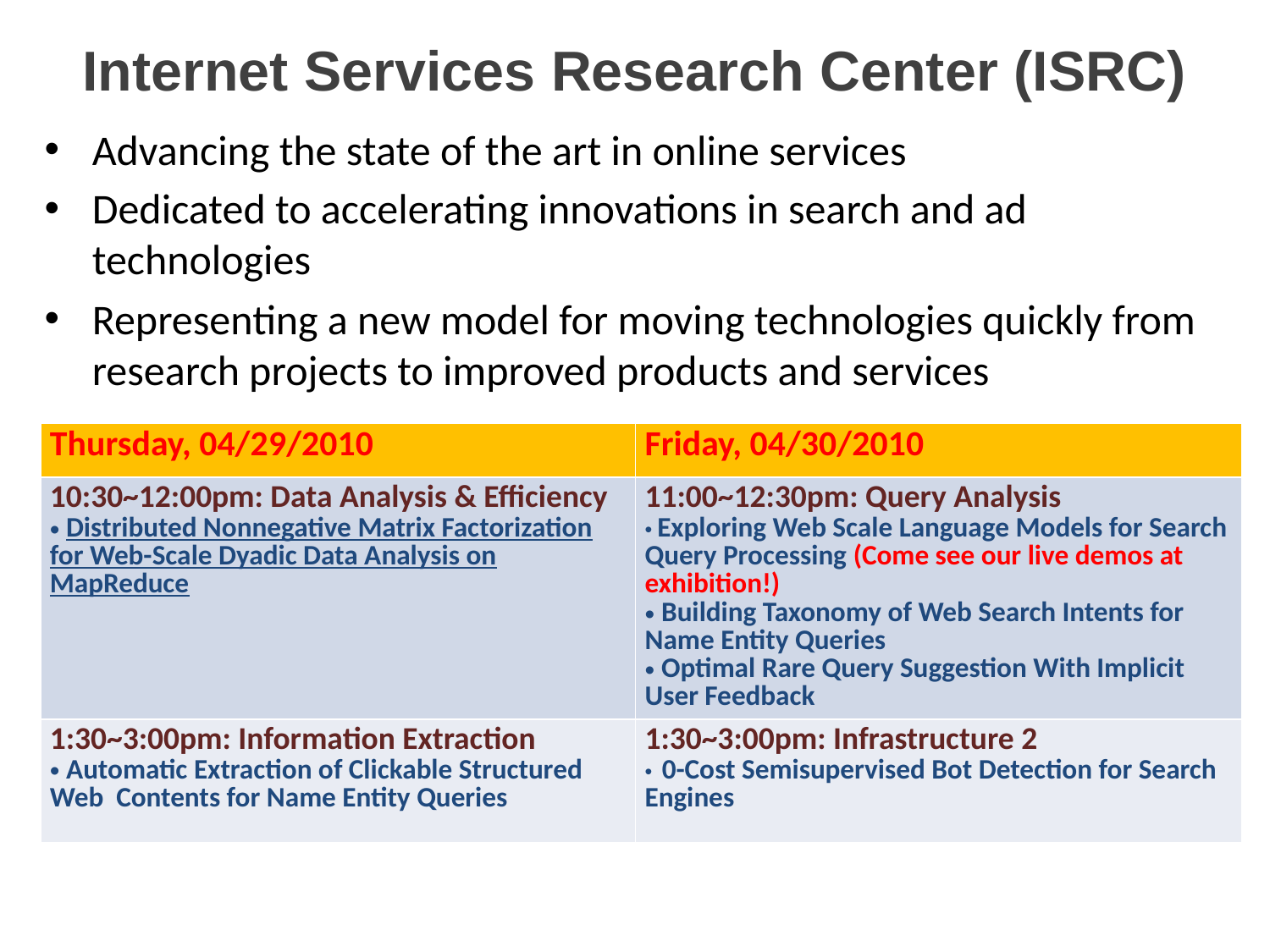

# Internet Services Research Center (ISRC)
Advancing the state of the art in online services
Dedicated to accelerating innovations in search and ad technologies
Representing a new model for moving technologies quickly from research projects to improved products and services

| Thursday, 04/29/2010 | Friday, 04/30/2010 |
| --- | --- |
| 10:30~12:00pm: Data Analysis & Efficiency Distributed Nonnegative Matrix Factorization for Web-Scale Dyadic Data Analysis on MapReduce | 11:00~12:30pm: Query Analysis Exploring Web Scale Language Models for Search Query Processing (Come see our live demos at exhibition!) Building Taxonomy of Web Search Intents for Name Entity Queries Optimal Rare Query Suggestion With Implicit User Feedback |
| 1:30~3:00pm: Information Extraction Automatic Extraction of Clickable Structured Web Contents for Name Entity Queries | 1:30~3:00pm: Infrastructure 2 0-Cost Semisupervised Bot Detection for Search Engines |